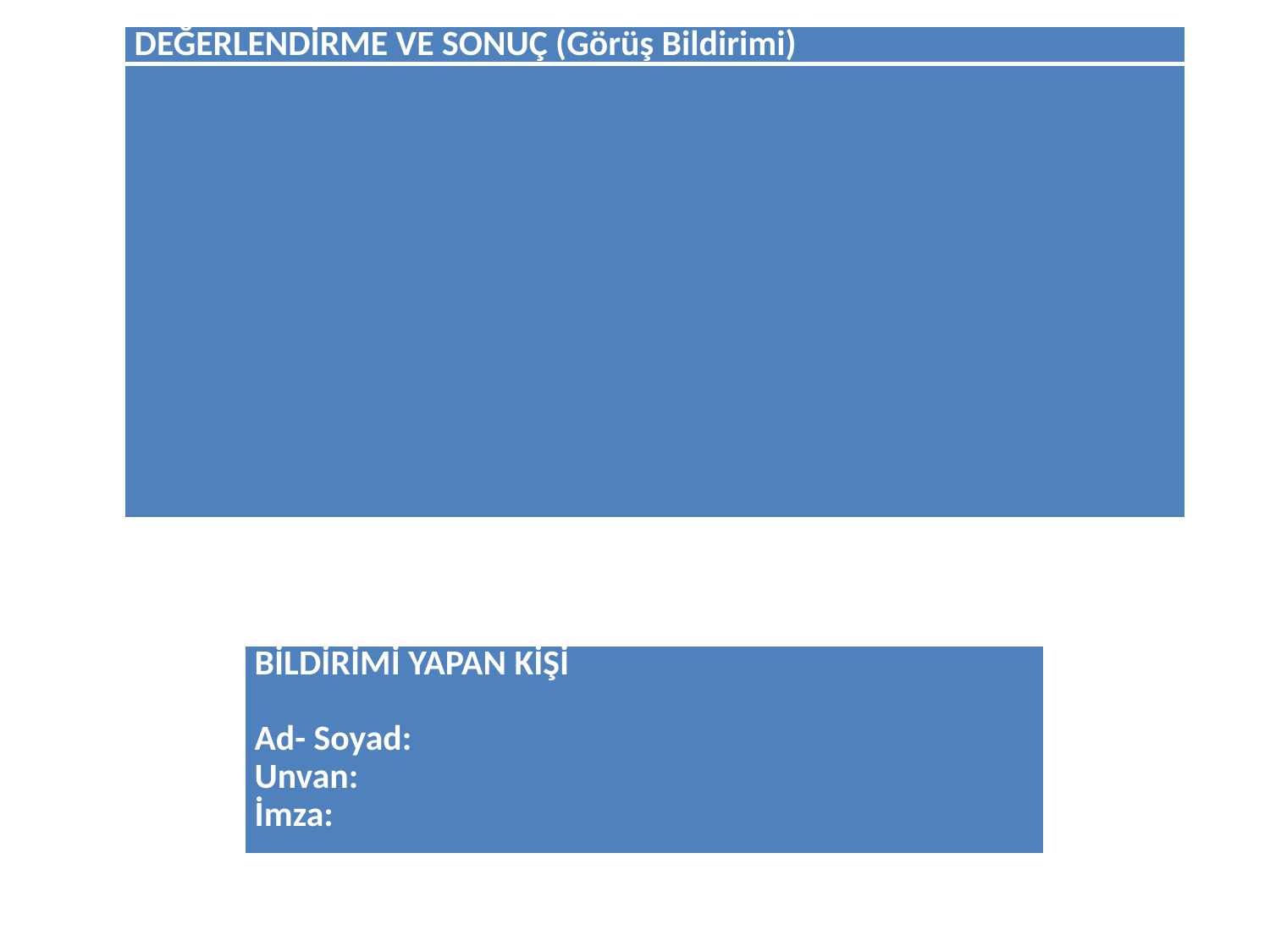

| DEĞERLENDİRME VE SONUÇ (Görüş Bildirimi) |
| --- |
|  |
| BİLDİRİMİ YAPAN KİŞİ   Ad- Soyad: Unvan: İmza: |
| --- |